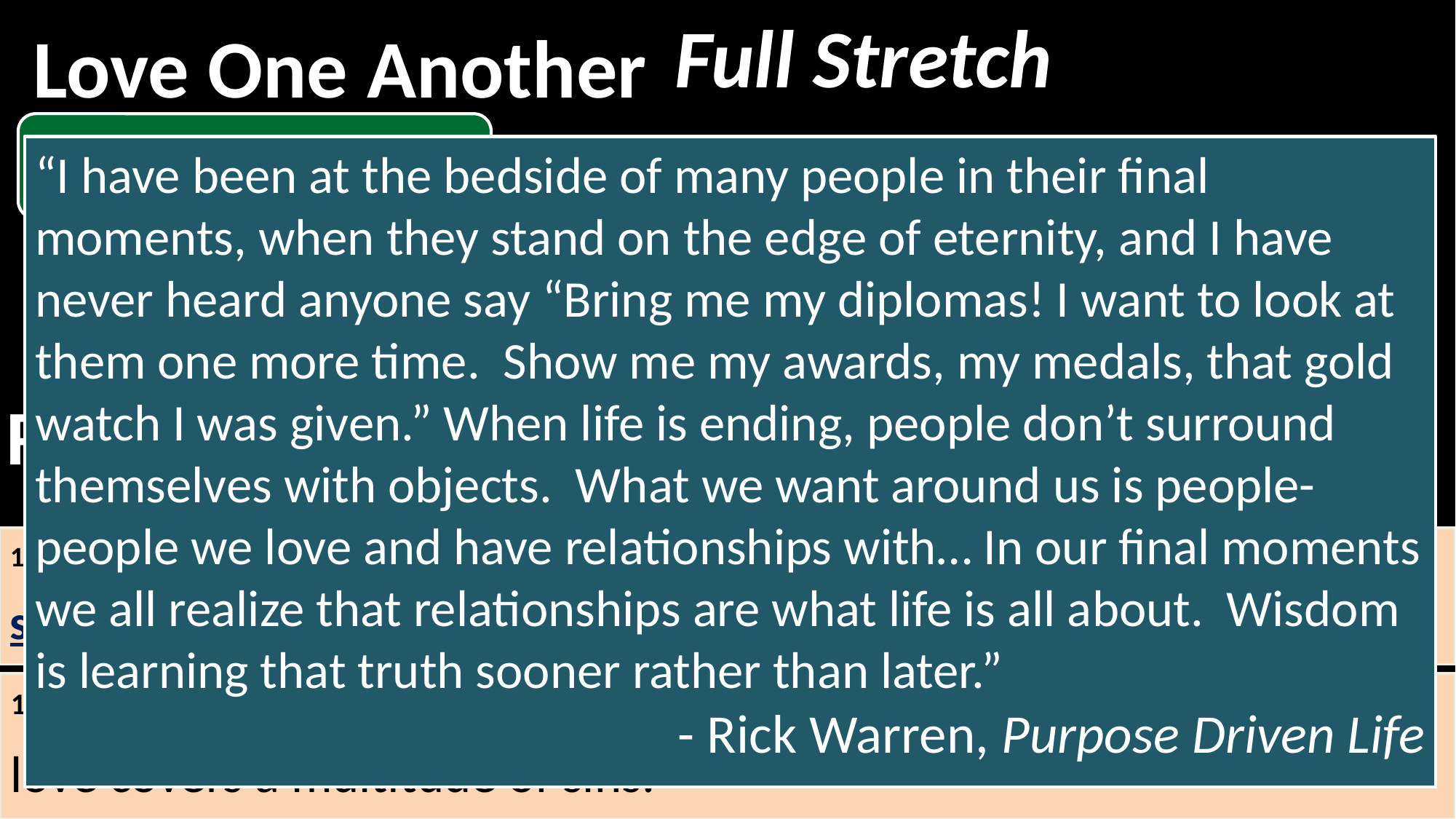

Full Stretch
Love One Another
Sincere Love
“I have been at the bedside of many people in their final moments, when they stand on the edge of eternity, and I have never heard anyone say “Bring me my diplomas! I want to look at them one more time.  Show me my awards, my medals, that gold watch I was given.” When life is ending, people don’t surround themselves with objects.  What we want around us is people- people we love and have relationships with… In our final moments we all realize that relationships are what life is all about.  Wisdom is learning that truth sooner rather than later.”
	- Rick Warren, Purpose Driven Life
Relationships are what really make us happy
1 Pet 1:22 Since you have in obedience to the truth purified your souls for a  sincere love of the brethren, fervently love one another from the heart
1 Peter 4:8 Above all, keep fervent in your love for one another, because love covers a multitude of sins.